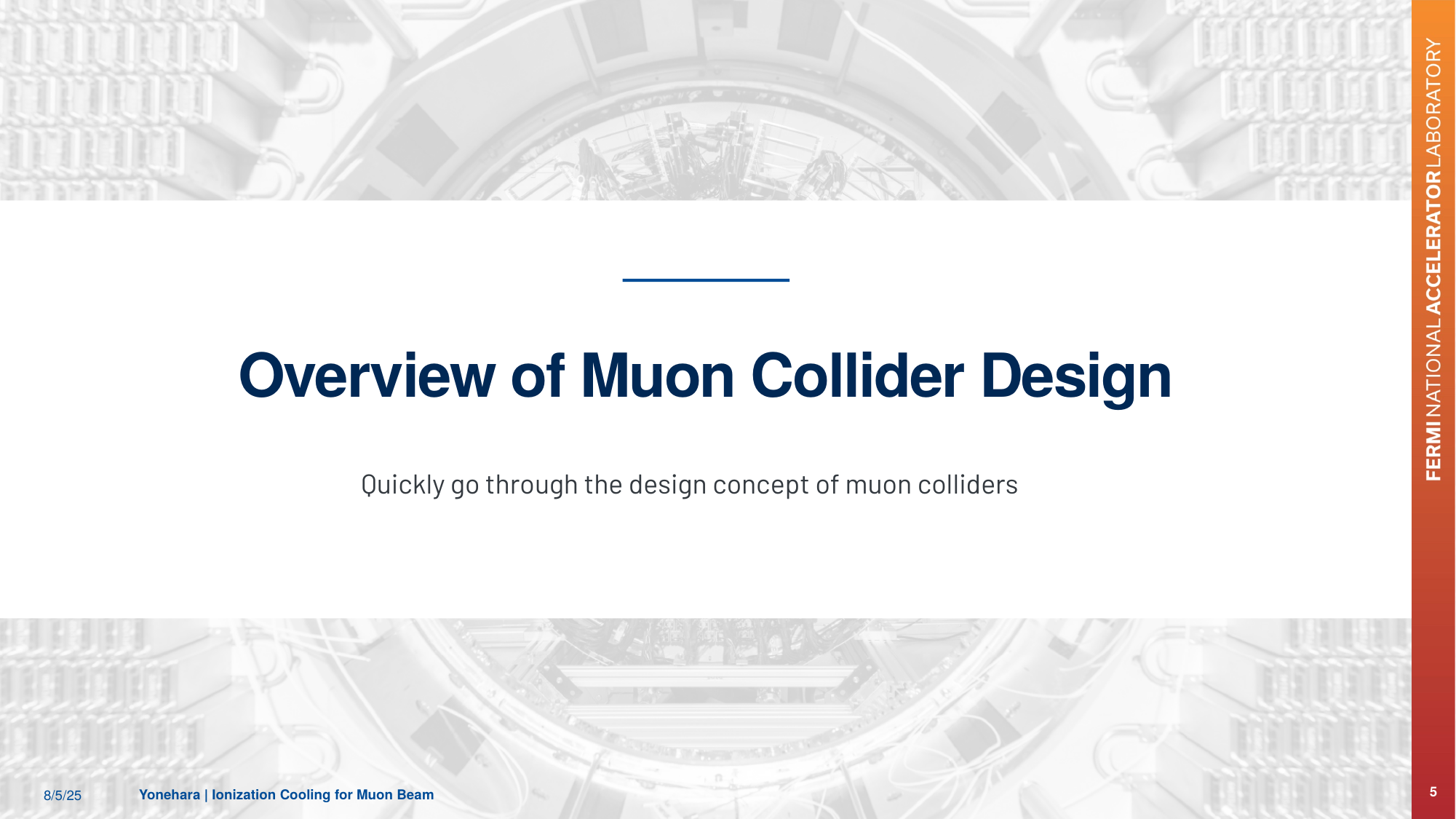

# Overview of Muon Collider Design
Quickly go through the design concept of muon colliders
Yonehara | Ionization Cooling for Muon Beam
5
8/5/25